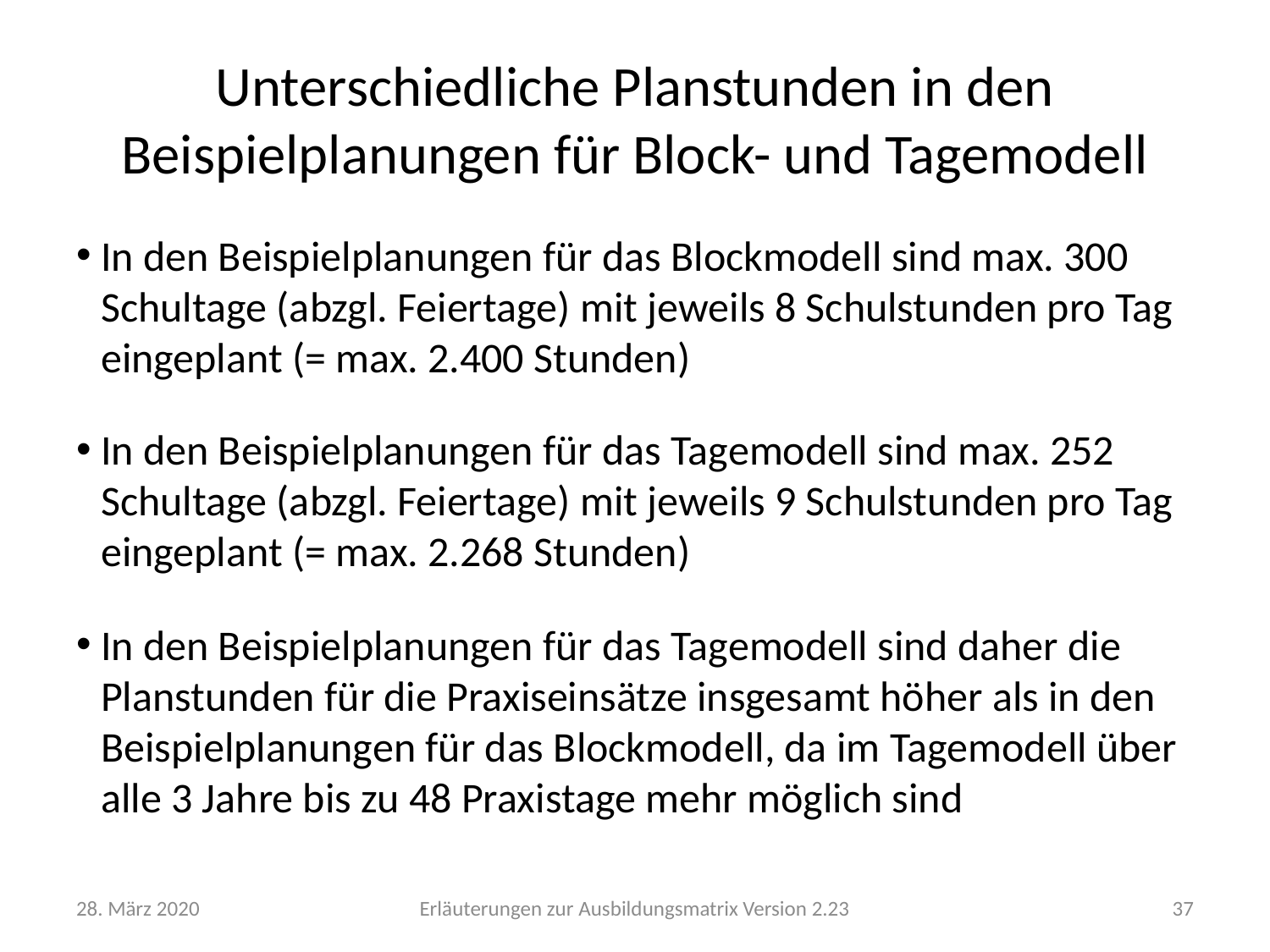

# Unterschiedliche Planstunden in den Beispielplanungen für Block- und Tagemodell
In den Beispielplanungen für das Blockmodell sind max. 300 Schultage (abzgl. Feiertage) mit jeweils 8 Schulstunden pro Tag eingeplant (= max. 2.400 Stunden)
In den Beispielplanungen für das Tagemodell sind max. 252 Schultage (abzgl. Feiertage) mit jeweils 9 Schulstunden pro Tag eingeplant (= max. 2.268 Stunden)
In den Beispielplanungen für das Tagemodell sind daher die Planstunden für die Praxiseinsätze insgesamt höher als in den Beispielplanungen für das Blockmodell, da im Tagemodell über alle 3 Jahre bis zu 48 Praxistage mehr möglich sind
28. März 2020
Erläuterungen zur Ausbildungsmatrix Version 2.23
37